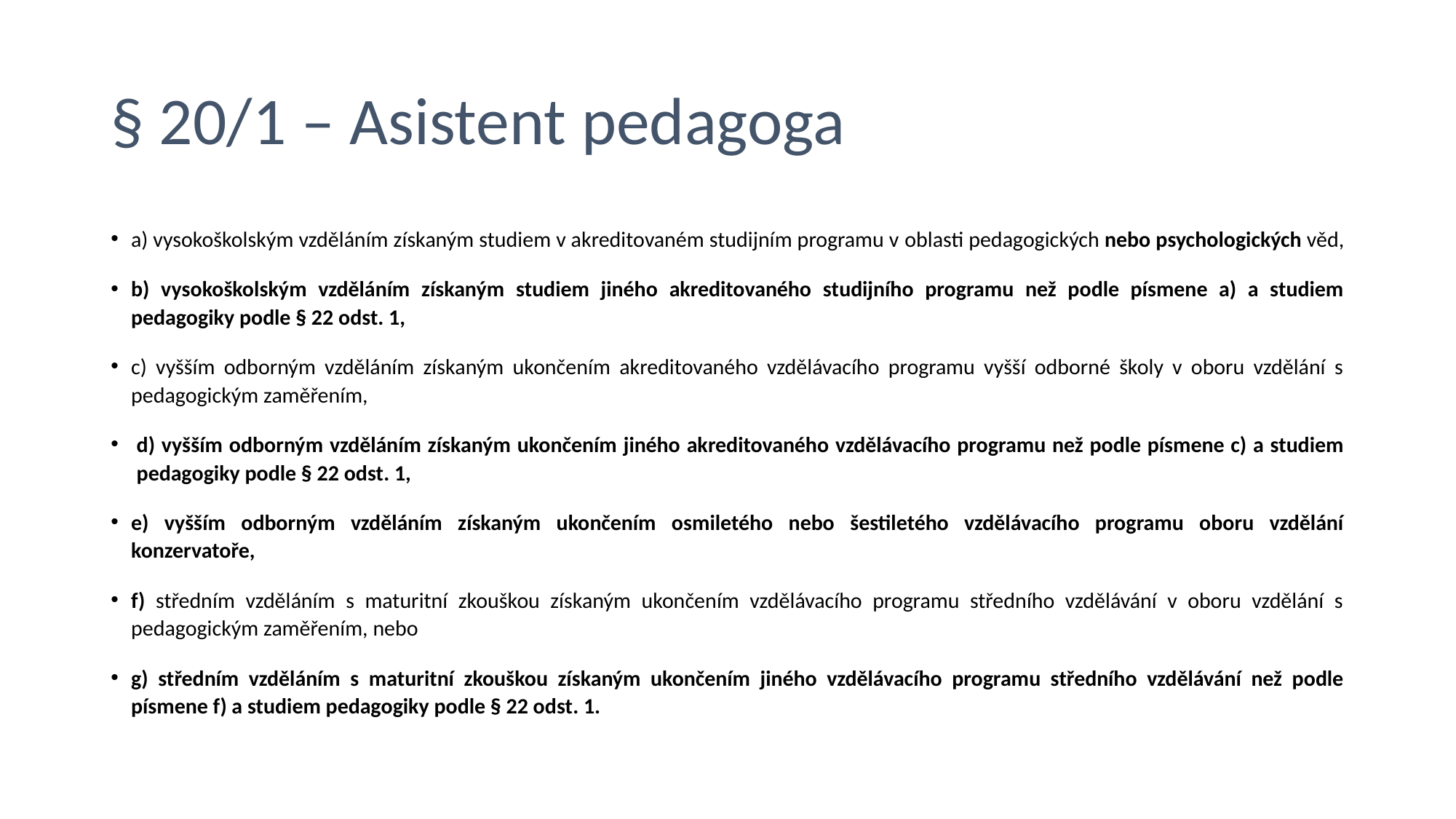

# § 20/1 – Asistent pedagoga
a) vysokoškolským vzděláním získaným studiem v akreditovaném studijním programu v oblasti pedagogických nebo psychologických věd,
b) vysokoškolským vzděláním získaným studiem jiného akreditovaného studijního programu než podle písmene a) a studiem pedagogiky podle § 22 odst. 1,
c) vyšším odborným vzděláním získaným ukončením akreditovaného vzdělávacího programu vyšší odborné školy v oboru vzdělání s pedagogickým zaměřením,
d) vyšším odborným vzděláním získaným ukončením jiného akreditovaného vzdělávacího programu než podle písmene c) a studiem pedagogiky podle § 22 odst. 1,
e) vyšším odborným vzděláním získaným ukončením osmiletého nebo šestiletého vzdělávacího programu oboru vzdělání konzervatoře,
f) středním vzděláním s maturitní zkouškou získaným ukončením vzdělávacího programu středního vzdělávání v oboru vzdělání s pedagogickým zaměřením, nebo
g) středním vzděláním s maturitní zkouškou získaným ukončením jiného vzdělávacího programu středního vzdělávání než podle písmene f) a studiem pedagogiky podle § 22 odst. 1.